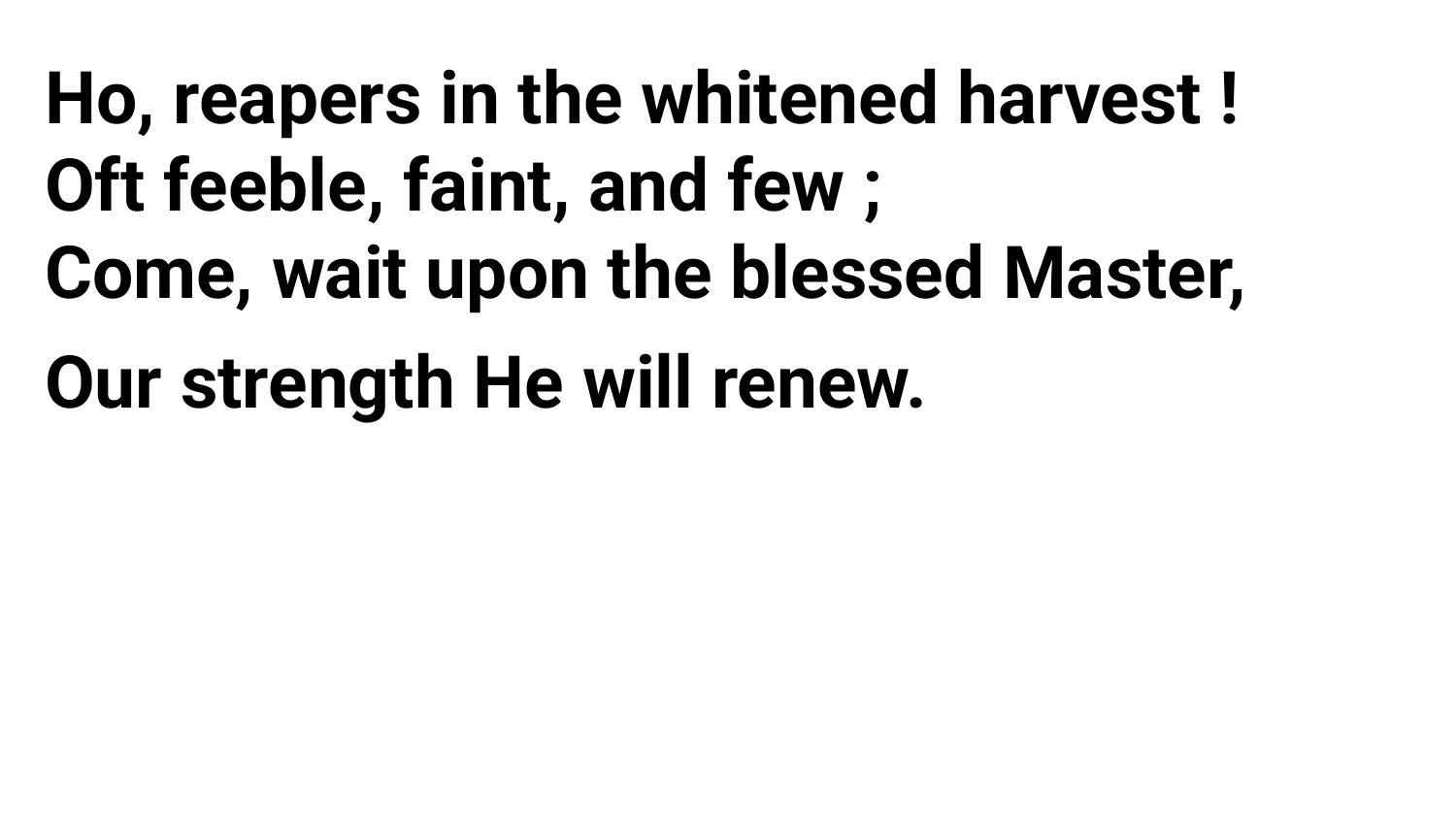

Ho, reapers in the whitened harvest !
Oft feeble, faint, and few ;
Come, wait upon the blessed Master,
Our strength He will renew.